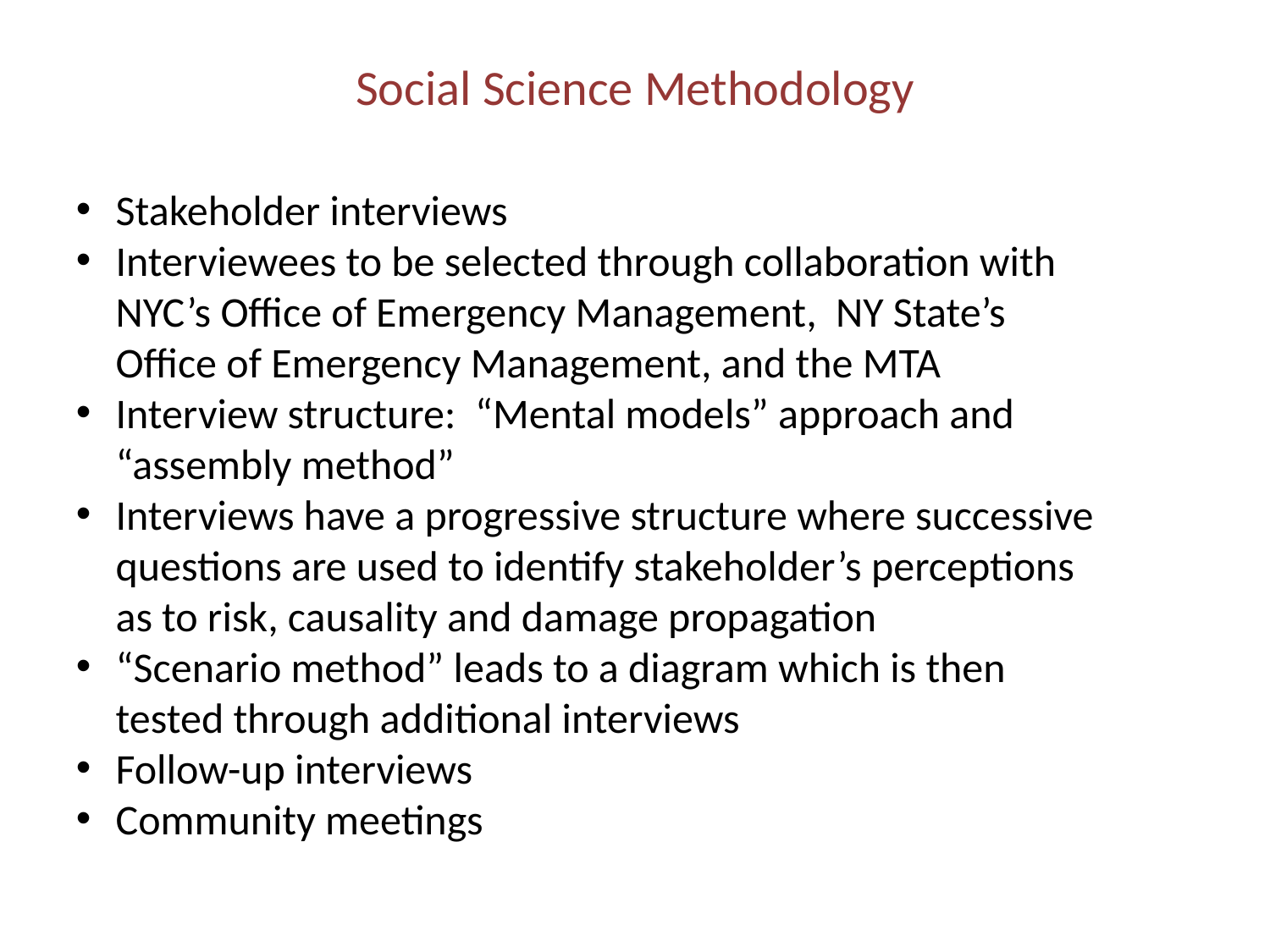

# Social Science Methodology
Stakeholder interviews
Interviewees to be selected through collaboration with NYC’s Office of Emergency Management,  NY State’s Office of Emergency Management, and the MTA
Interview structure:  “Mental models” approach and “assembly method”
Interviews have a progressive structure where successive questions are used to identify stakeholder’s perceptions as to risk, causality and damage propagation
“Scenario method” leads to a diagram which is then tested through additional interviews
Follow-up interviews
Community meetings